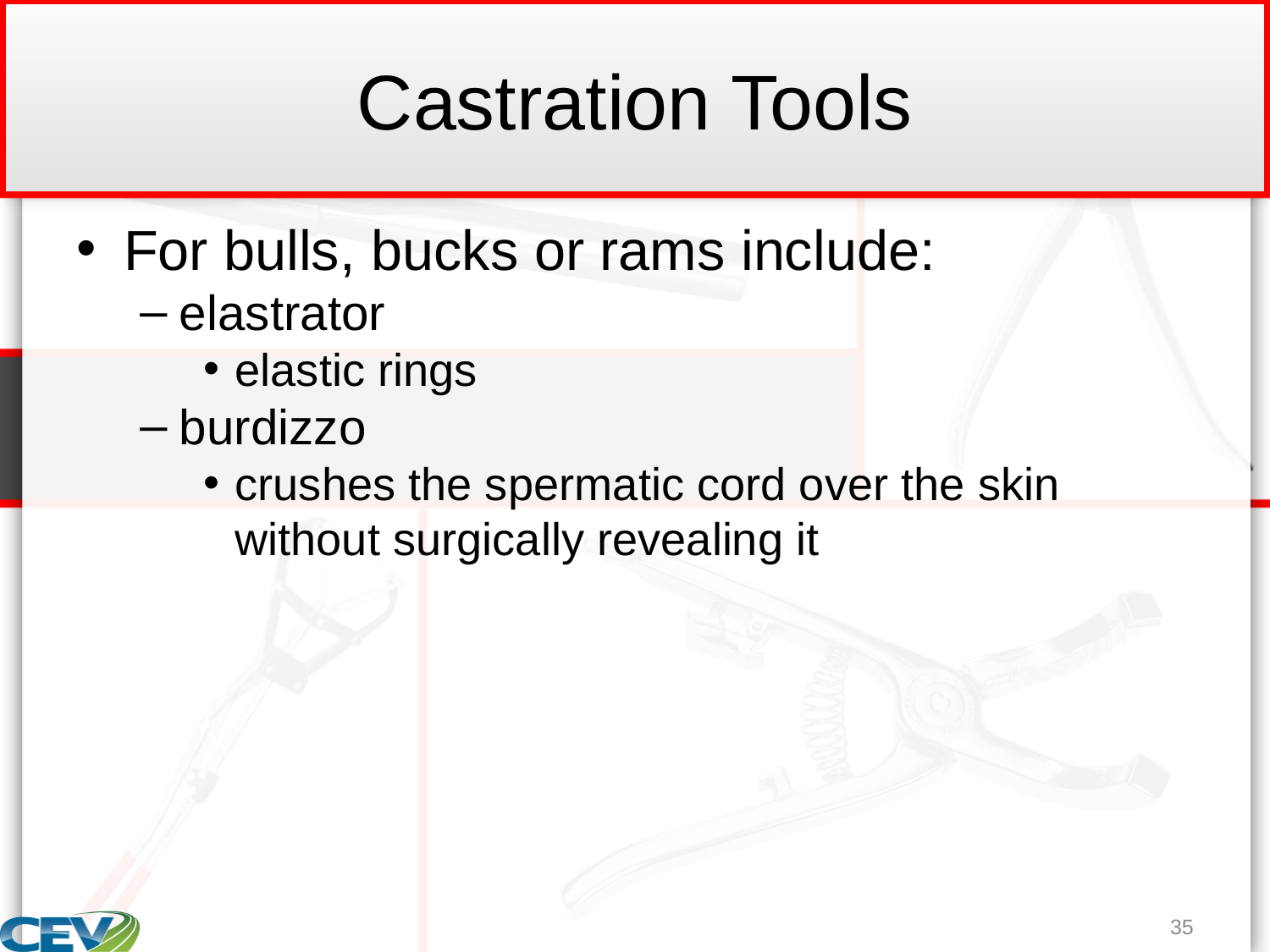

# Castration Tools
For bulls, bucks or rams include:
elastrator
elastic rings
burdizzo
crushes the spermatic cord over the skin without surgically revealing it
35